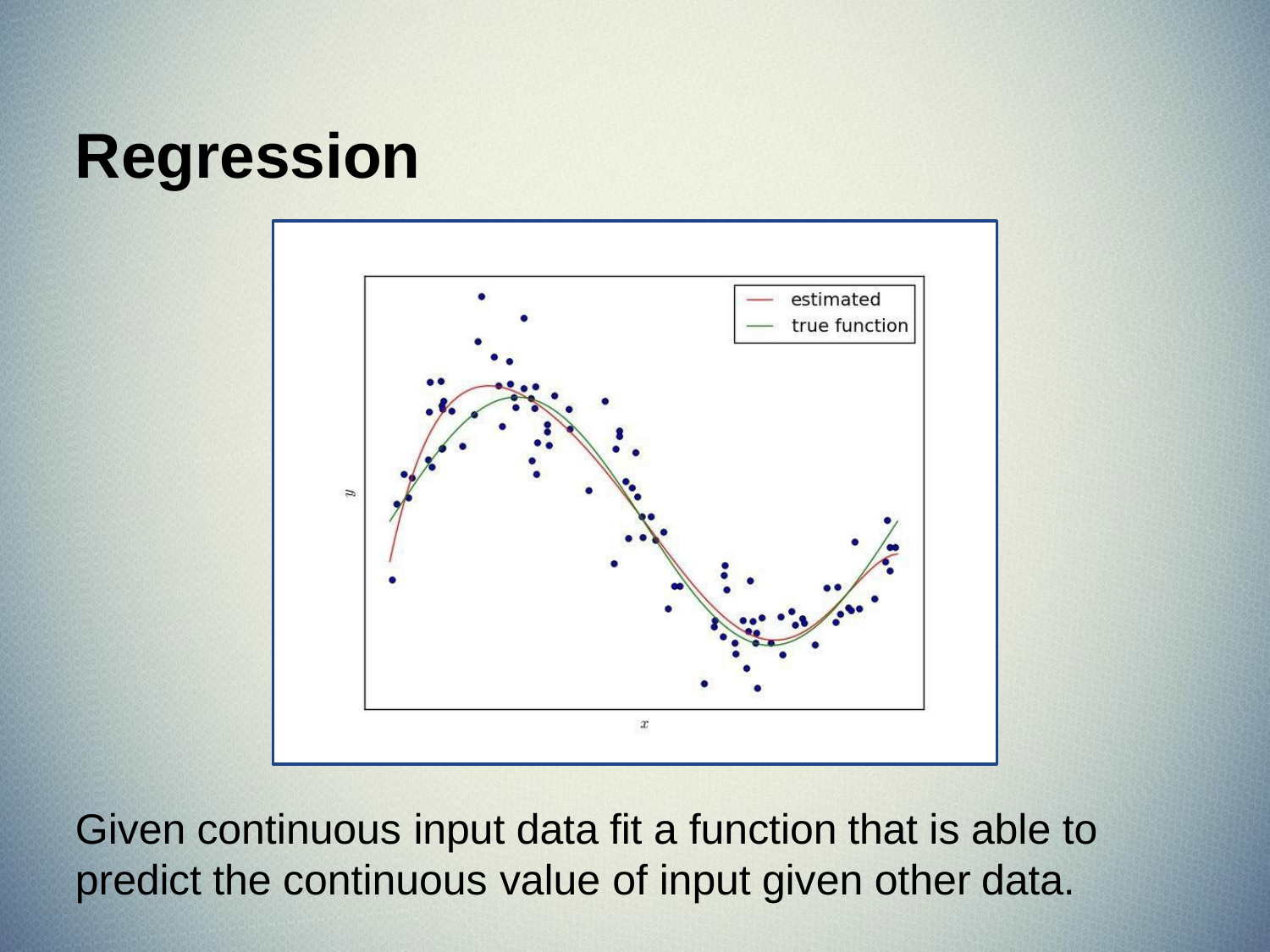

# Regression

Given continuous input data fit a function that is able to predict the continuous value of input given other data.